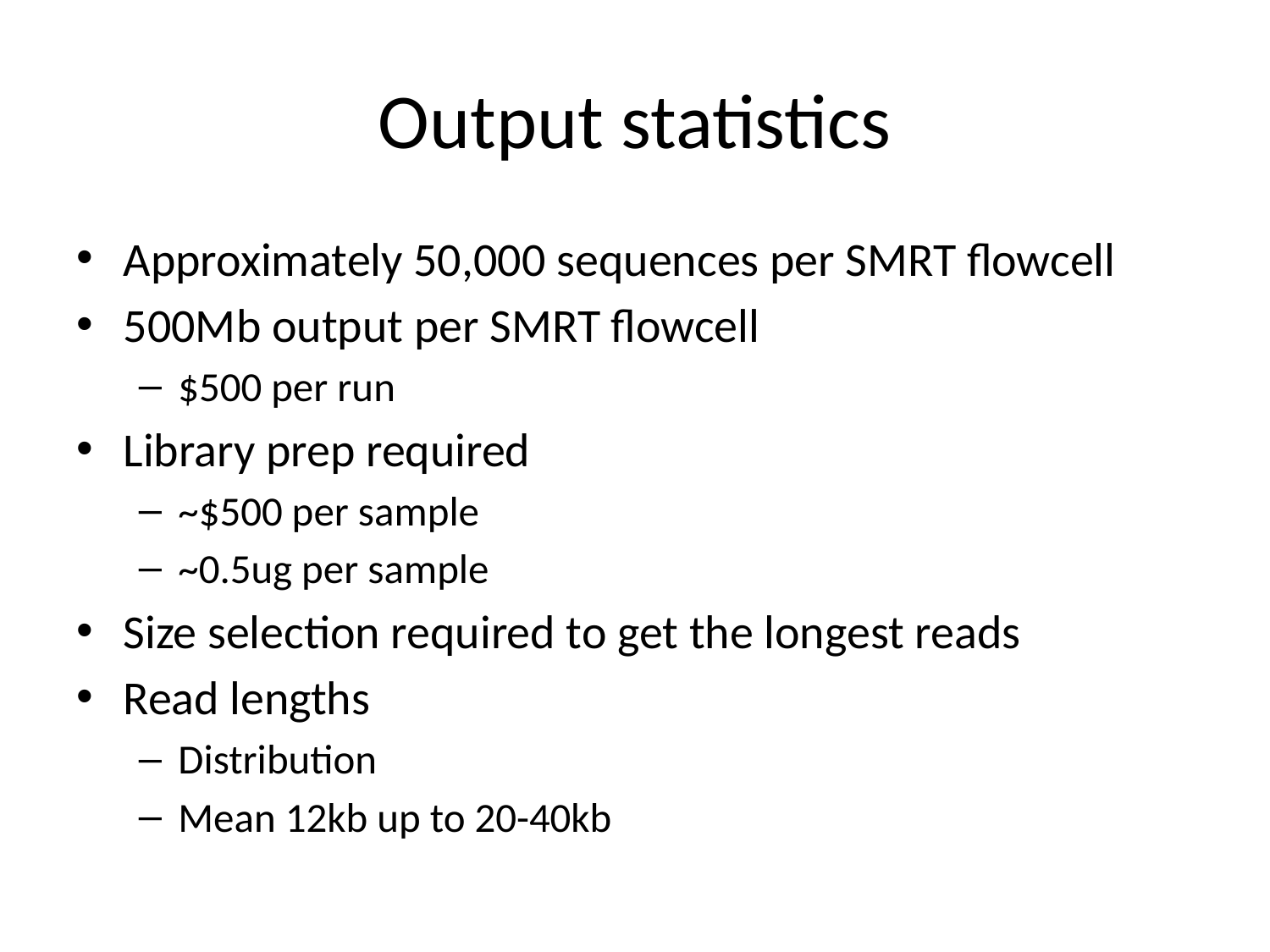

# Output statistics
Approximately 50,000 sequences per SMRT flowcell
500Mb output per SMRT flowcell
$500 per run
Library prep required
~$500 per sample
~0.5ug per sample
Size selection required to get the longest reads
Read lengths
Distribution
Mean 12kb up to 20-40kb